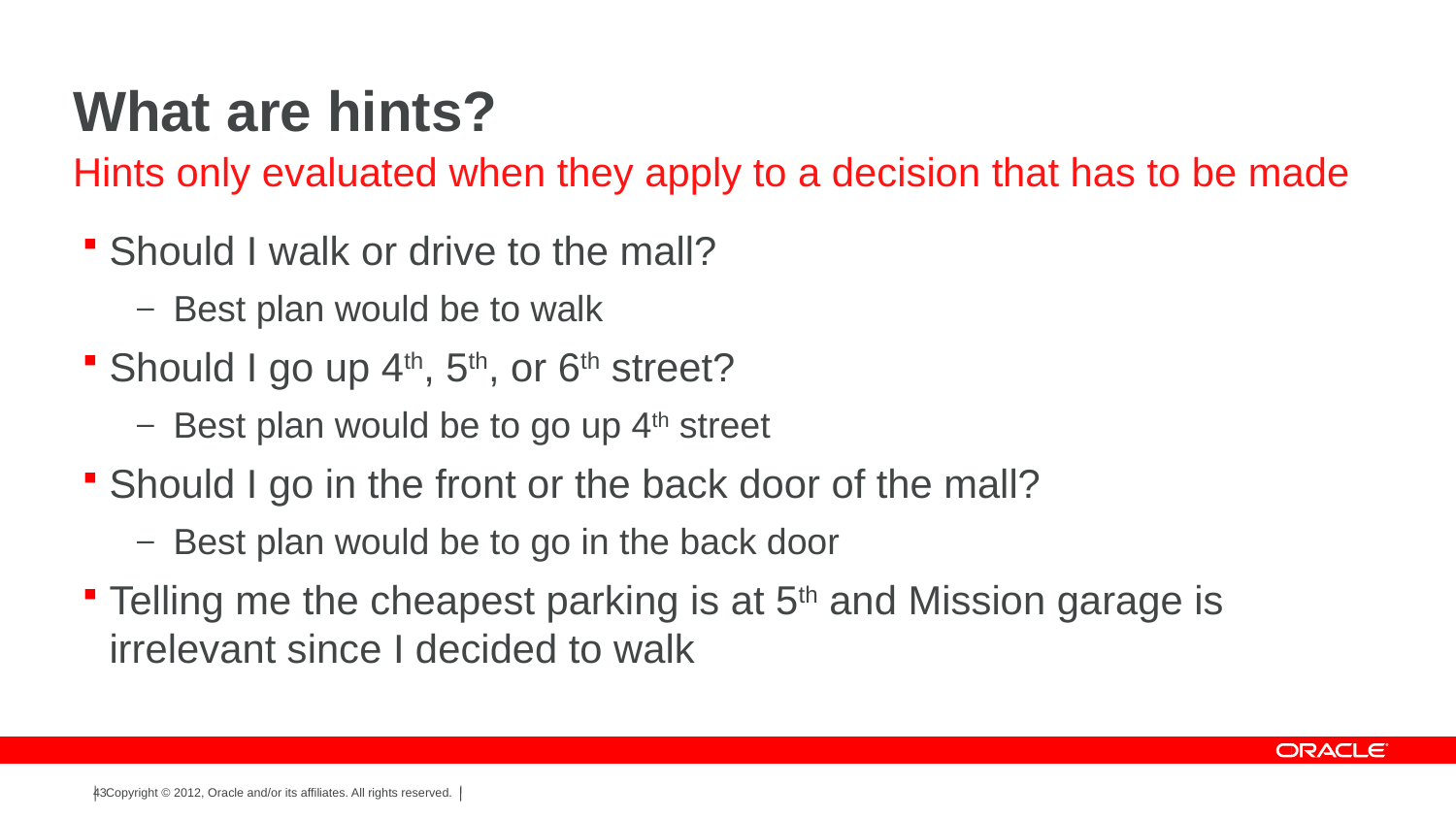

# What are hints?
Hints only evaluated when they apply to a decision that has to be made
Should I walk or drive to the mall?
Best plan would be to walk
Should I go up 4th, 5th, or 6th street?
Best plan would be to go up 4th street
Should I go in the front or the back door of the mall?
Best plan would be to go in the back door
Telling me the cheapest parking is at 5th and Mission garage is irrelevant since I decided to walk